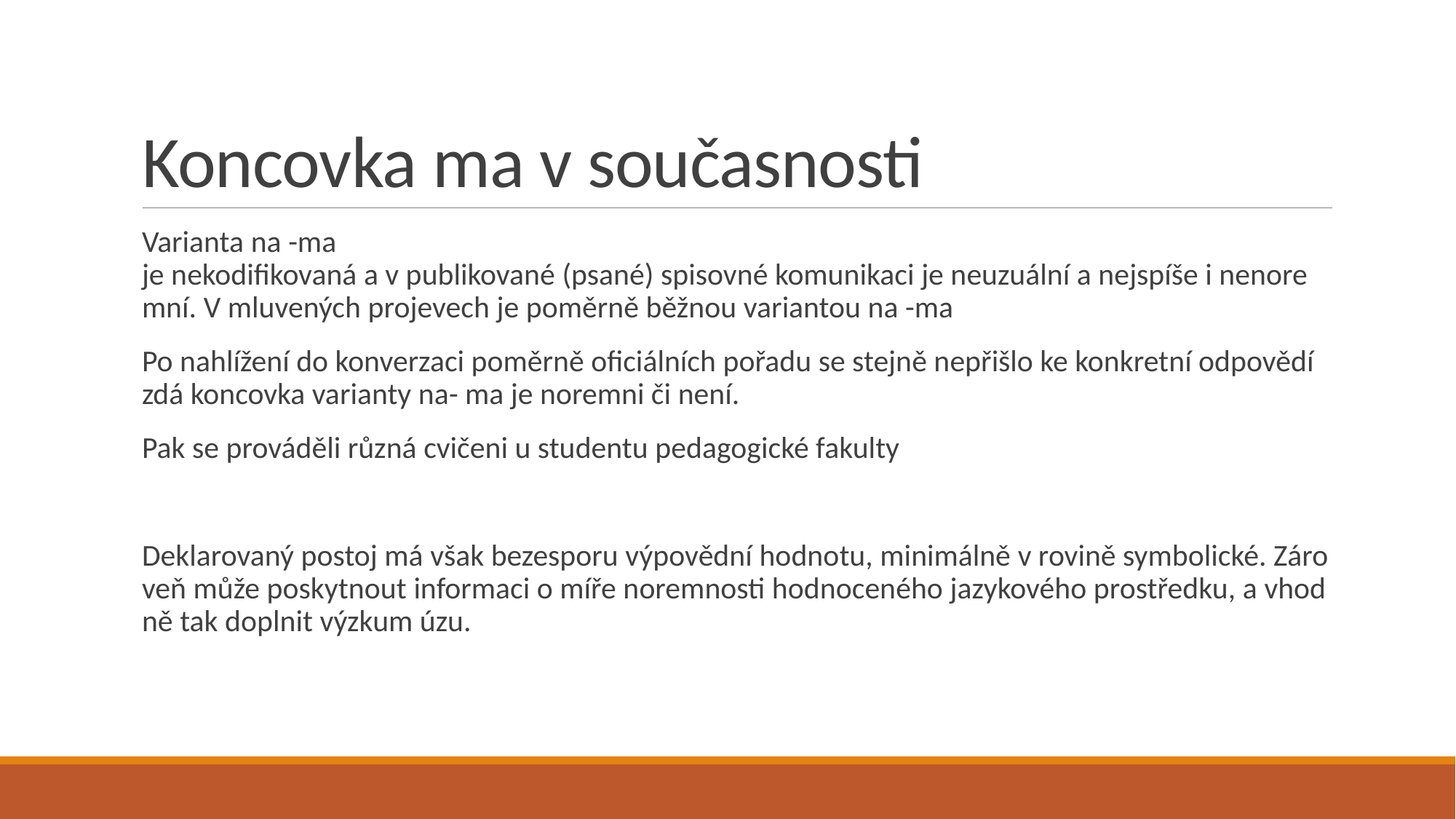

# Koncovka ma v současnosti
Varianta na -ma je nekodifikovaná a v publikované (psané) spisovné komunikaci je neuzuální a nejspíše i nenoremní. V mluvených projevech je poměrně běžnou variantou na -ma
Po nahlížení do konverzaci poměrně oficiálních pořadu se stejně nepřišlo ke konkretní odpovědí zdá koncovka varianty na- ma je noremni či není.
Pak se prováděli různá cvičeni u studentu pedagogické fakulty

Deklarovaný postoj má však bezesporu výpovědní hodnotu, minimálně v rovině symbolické. Zároveň může poskytnout informaci o míře noremnosti hodnoceného jazykového prostředku, a vhodně tak doplnit výzkum úzu.